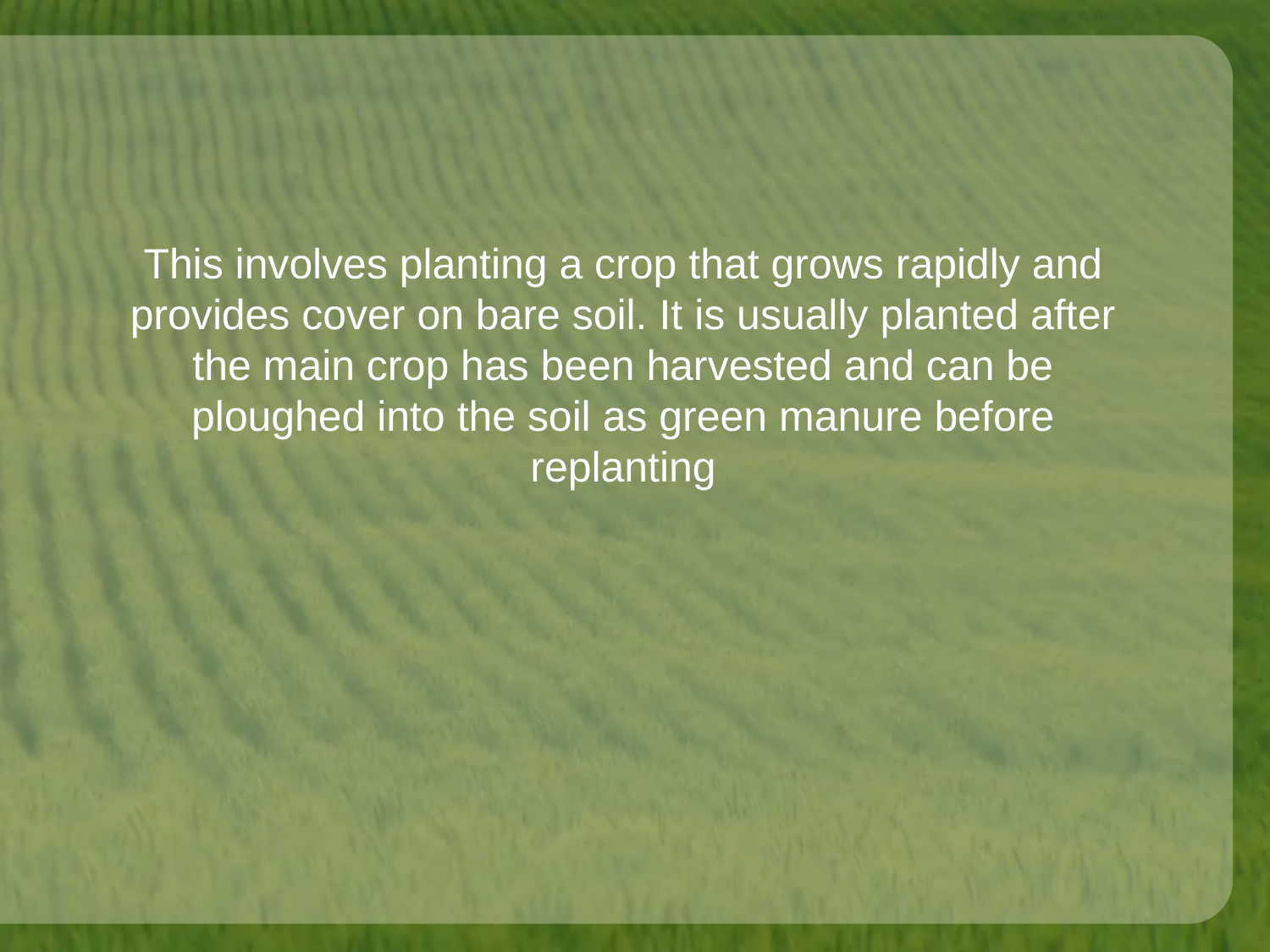

This involves planting a crop that grows rapidly and provides cover on bare soil. It is usually planted after the main crop has been harvested and can be ploughed into the soil as green manure before replanting